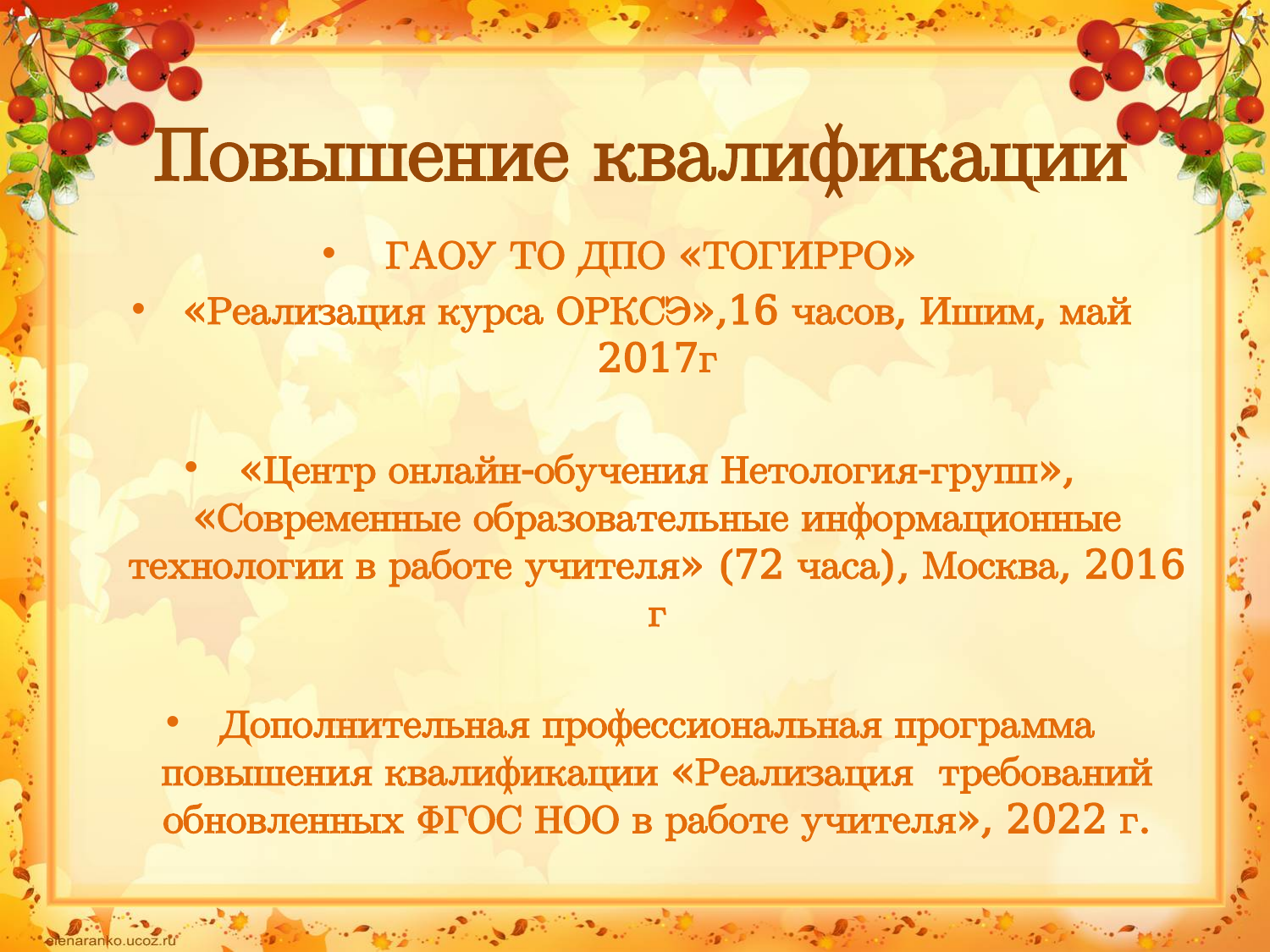

# Повышение квалификации
ГАОУ ТО ДПО «ТОГИРРО»
«Реализация курса ОРКСЭ»,16 часов, Ишим, май 2017г

«Центр онлайн-обучения Нетология-групп», «Современные образовательные информационные технологии в работе учителя» (72 часа), Москва, 2016 г

Дополнительная профессиональная программа повышения квалификации «Реализация  требований обновленных ФГОС НОО в работе учителя», 2022 г.